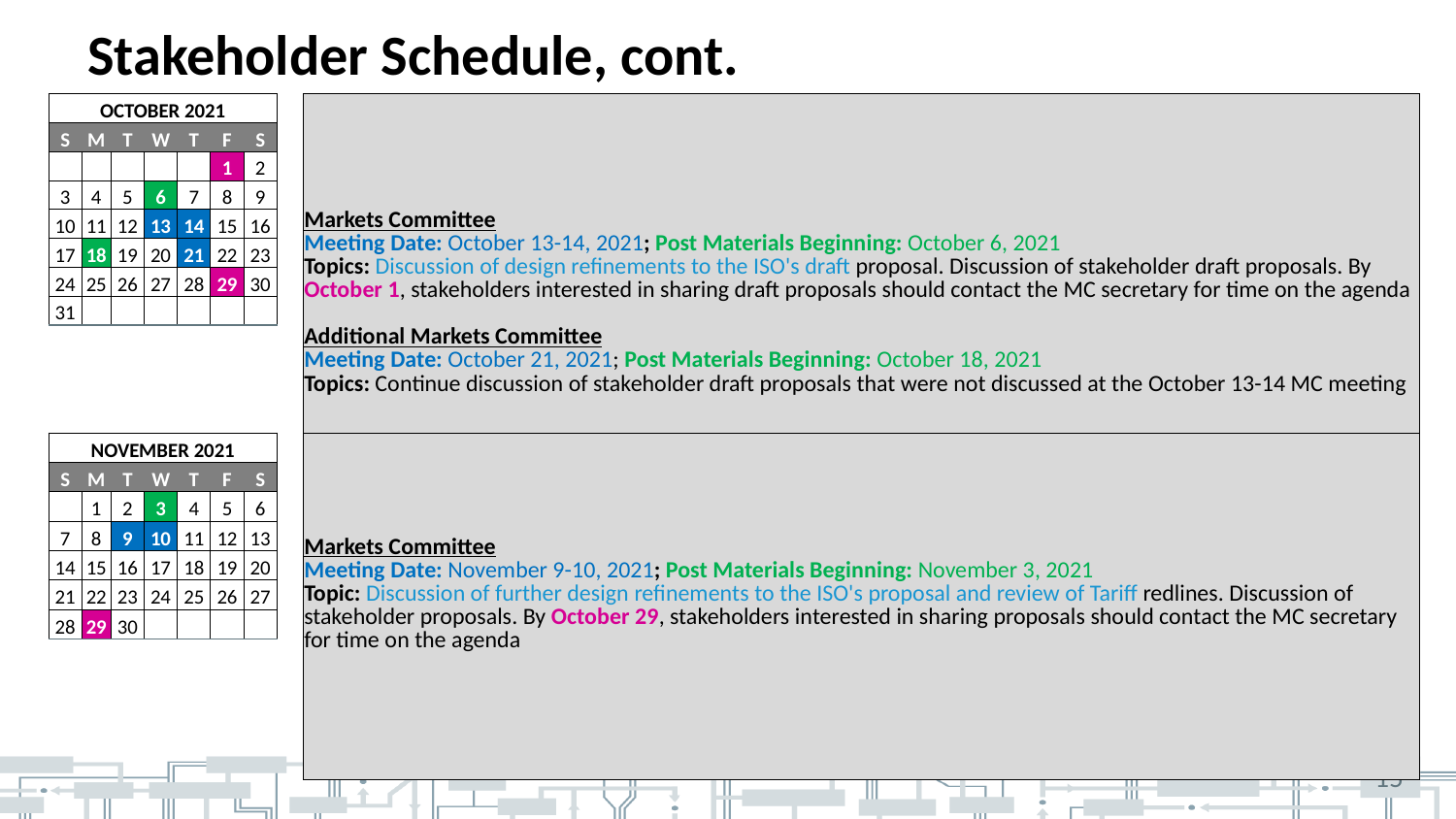

# Stakeholder Schedule, cont.
| OCTOBER 2021 |  |  |  |  |  |  |  | Markets Committee Meeting Date: October 13-14, 2021; Post Materials Beginning: October 6, 2021 Topics: Discussion of design refinements to the ISO's draft proposal. Discussion of stakeholder draft proposals. By October 1, stakeholders interested in sharing draft proposals should contact the MC secretary for time on the agenda Additional Markets Committee Meeting Date: October 21, 2021; Post Materials Beginning: October 18, 2021 Topics: Continue discussion of stakeholder draft proposals that were not discussed at the October 13-14 MC meeting |
| --- | --- | --- | --- | --- | --- | --- | --- | --- |
| S | M | T | W | T | F | S |  |  |
|  |  |  |  |  | 1 | 2 |  |  |
| 3 | 4 | 5 | 6 | 7 | 8 | 9 |  |  |
| 10 | 11 | 12 | 13 | 14 | 15 | 16 |  |  |
| 17 | 18 | 19 | 20 | 21 | 22 | 23 |  |  |
| 24 | 25 | 26 | 27 | 28 | 29 | 30 |  |  |
| 31 |  |  |  |  |  |  |  |  |
|  |  |  |  |  |  |  |  |  |
| NOVEMBER 2021 |  |  |  |  |  |  |  | Markets Committee Meeting Date: November 9-10, 2021; Post Materials Beginning: November 3, 2021 Topic: Discussion of further design refinements to the ISO's proposal and review of Tariff redlines. Discussion of stakeholder proposals. By October 29, stakeholders interested in sharing proposals should contact the MC secretary for time on the agenda |
| --- | --- | --- | --- | --- | --- | --- | --- | --- |
| S | M | T | W | T | F | S |  |  |
|  | 1 | 2 | 3 | 4 | 5 | 6 |  |  |
| 7 | 8 | 9 | 10 | 11 | 12 | 13 |  |  |
| 14 | 15 | 16 | 17 | 18 | 19 | 20 |  |  |
| 21 | 22 | 23 | 24 | 25 | 26 | 27 |  |  |
| 28 | 29 | 30 |  |  |  |  |  |  |
|  |  |  |  |  |  |  |  |  |
15